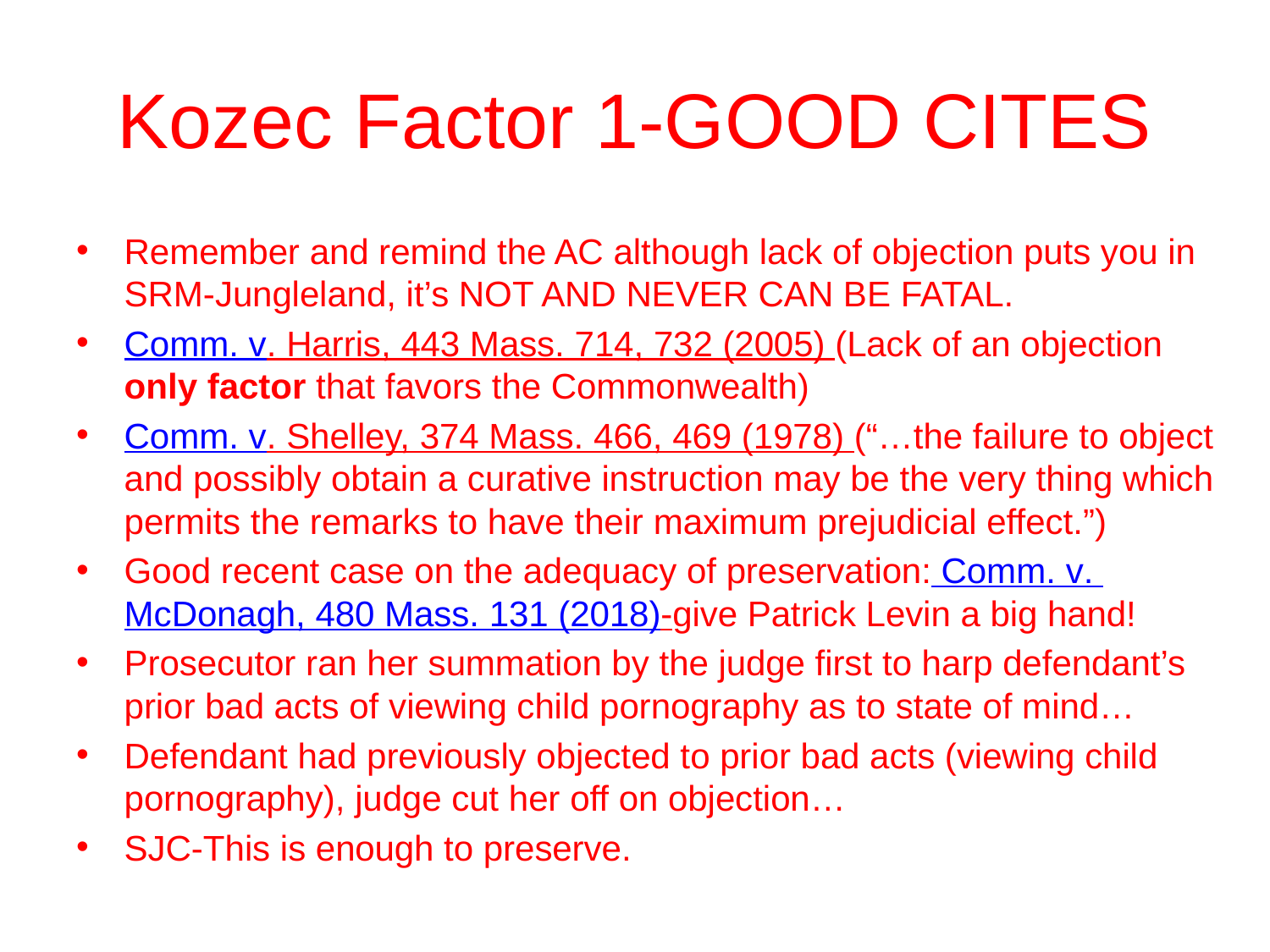

# Kozec Factor 1-GOOD CITES
Remember and remind the AC although lack of objection puts you in SRM-Jungleland, it’s NOT AND NEVER CAN BE FATAL.
Comm. v. Harris, 443 Mass. 714, 732 (2005) (Lack of an objection only factor that favors the Commonwealth)
Comm. v. Shelley, 374 Mass. 466, 469 (1978) (“…the failure to object and possibly obtain a curative instruction may be the very thing which permits the remarks to have their maximum prejudicial effect.”)
Good recent case on the adequacy of preservation: Comm. v. McDonagh, 480 Mass. 131 (2018)-give Patrick Levin a big hand!
Prosecutor ran her summation by the judge first to harp defendant’s prior bad acts of viewing child pornography as to state of mind…
Defendant had previously objected to prior bad acts (viewing child pornography), judge cut her off on objection…
SJC-This is enough to preserve.